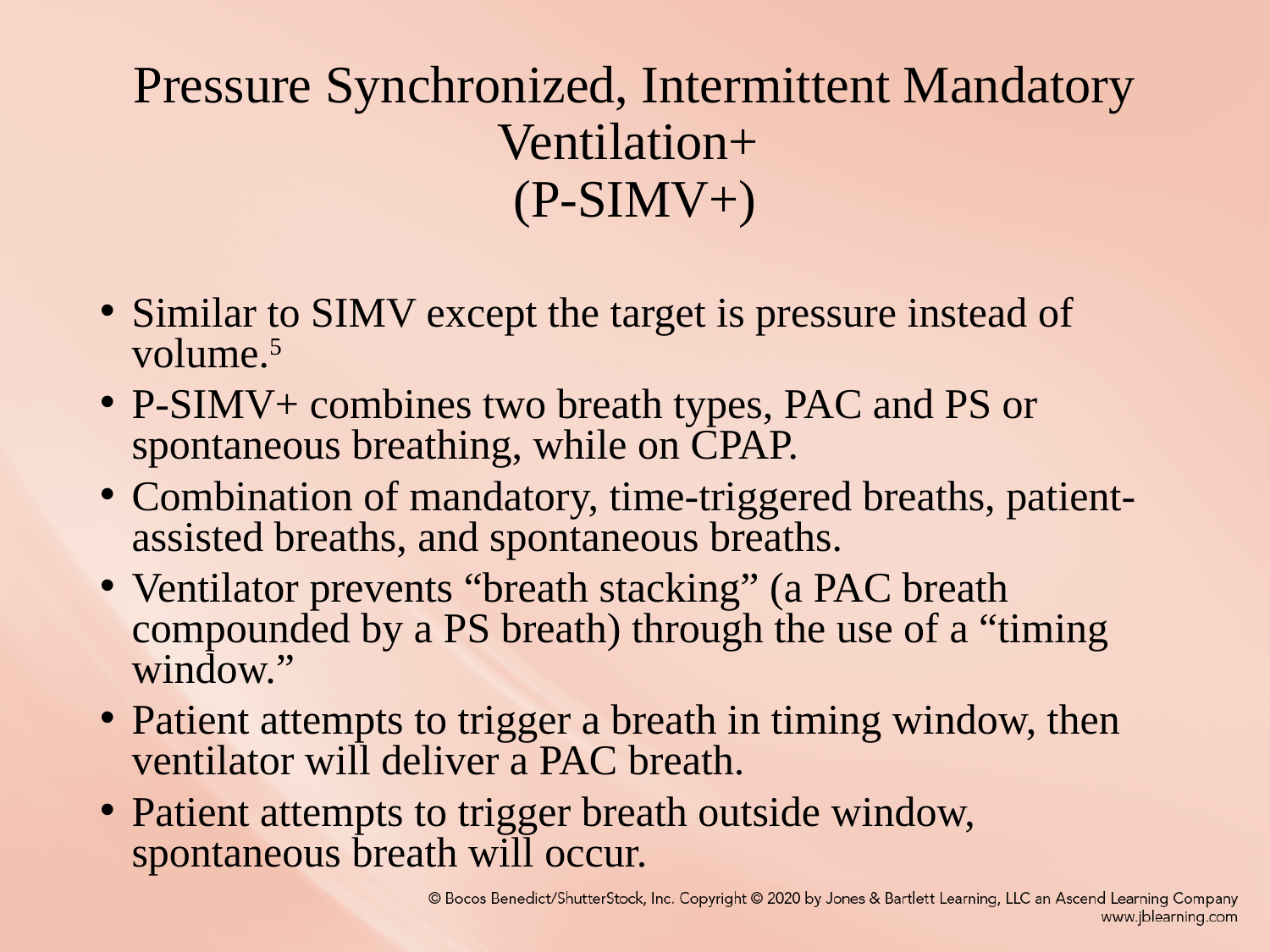

# Pressure Synchronized, Intermittent Mandatory Ventilation+ (P-SIMV+)
Similar to SIMV except the target is pressure instead of volume.5
P-SIMV+ combines two breath types, PAC and PS or spontaneous breathing, while on CPAP.
Combination of mandatory, time-triggered breaths, patient-assisted breaths, and spontaneous breaths.
Ventilator prevents “breath stacking” (a PAC breath compounded by a PS breath) through the use of a “timing window.”
Patient attempts to trigger a breath in timing window, then ventilator will deliver a PAC breath.
Patient attempts to trigger breath outside window, spontaneous breath will occur.